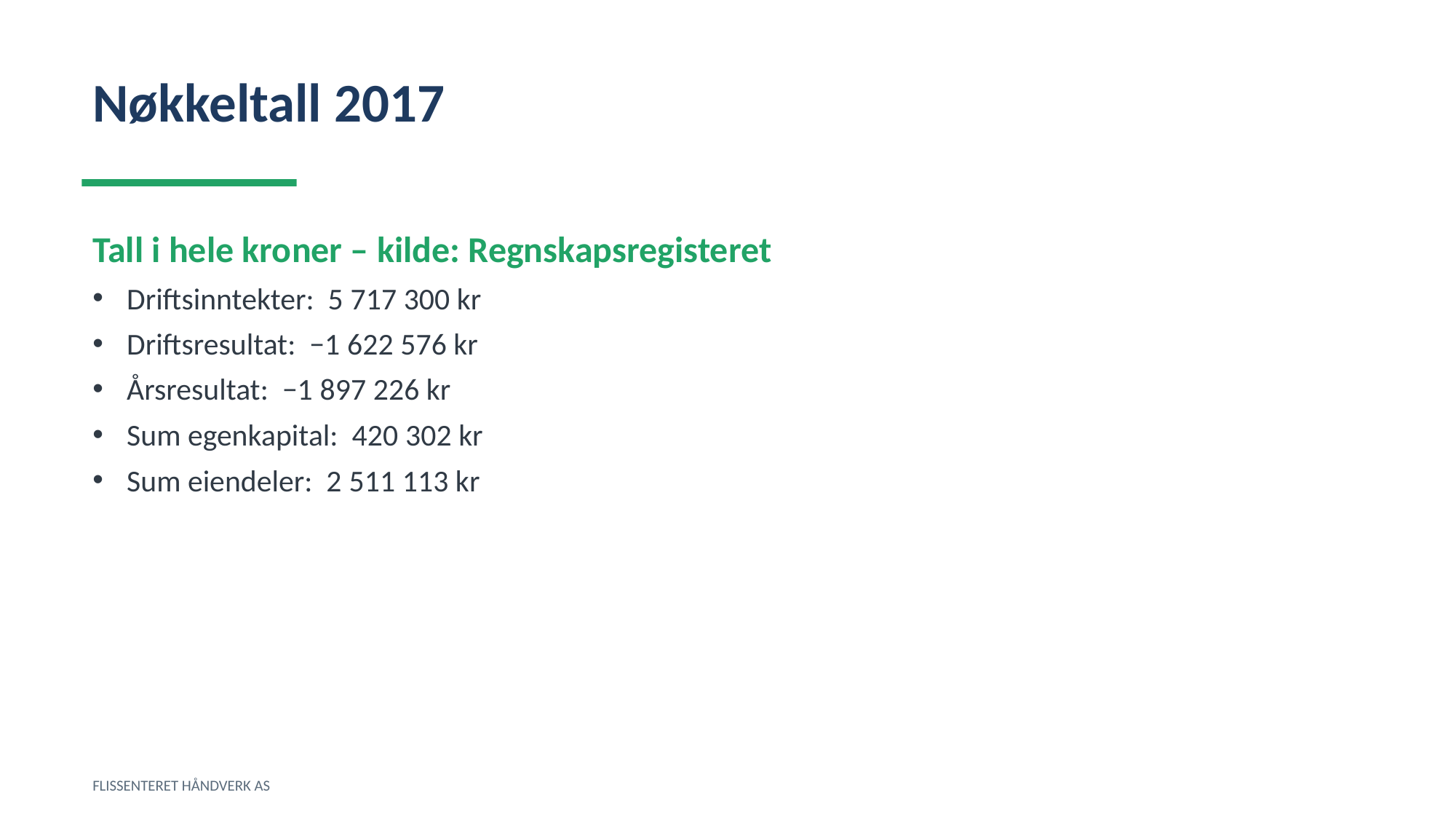

Nøkkeltall 2017

Tall i hele kroner – kilde: Regnskapsregisteret
Driftsinntekter:  5 717 300 kr
Driftsresultat:  −1 622 576 kr
Årsresultat:  −1 897 226 kr
Sum egenkapital:  420 302 kr
Sum eiendeler:  2 511 113 kr
FLISSENTERET HÅNDVERK AS